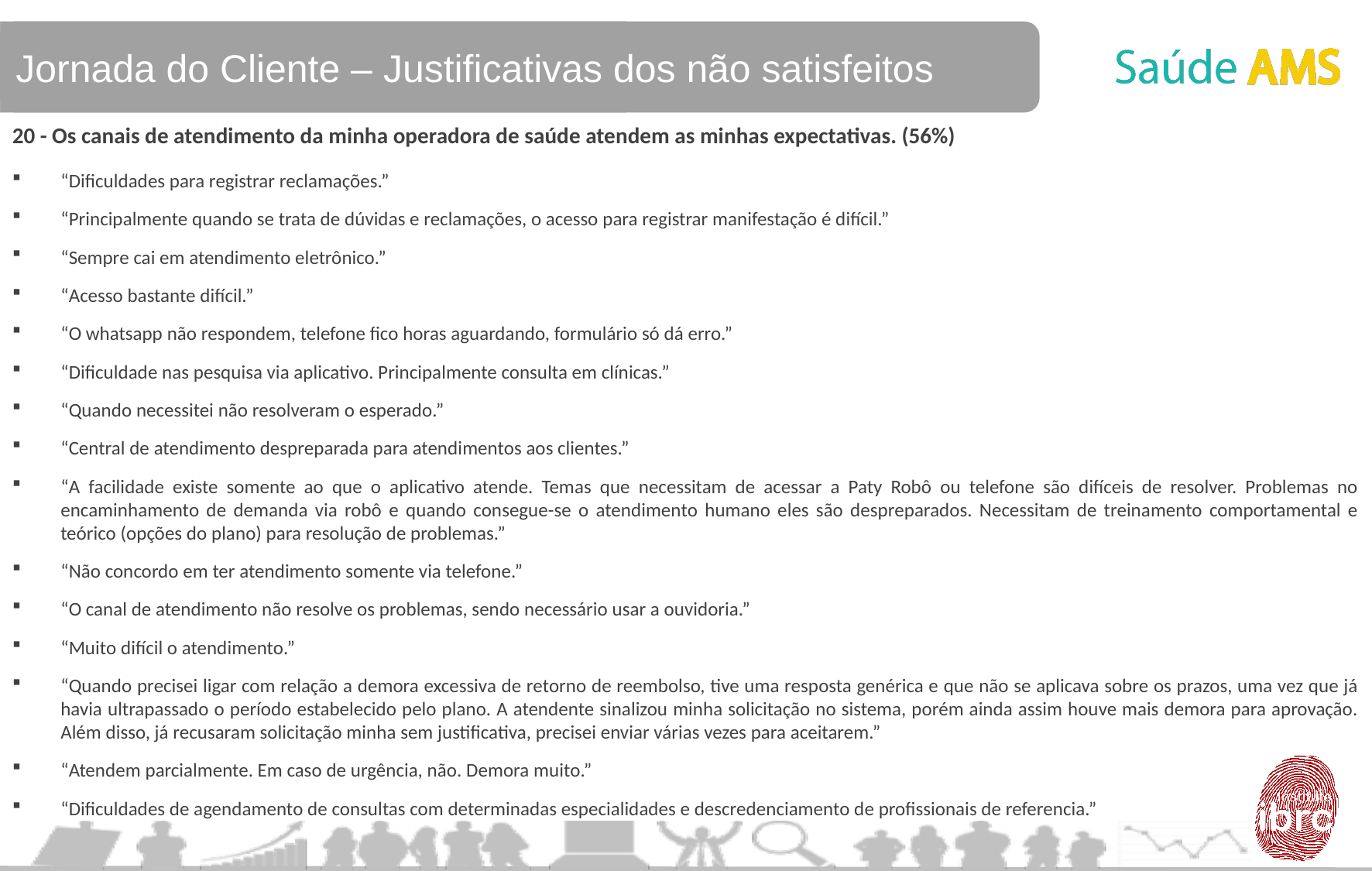

Jornada do Cliente – Justificativas dos não satisfeitos
20 - Os canais de atendimento da minha operadora de saúde atendem as minhas expectativas. (56%)
“Dificuldades para registrar reclamações.”
“Principalmente quando se trata de dúvidas e reclamações, o acesso para registrar manifestação é difícil.”
“Sempre cai em atendimento eletrônico.”
“Acesso bastante difícil.”
“O whatsapp não respondem, telefone fico horas aguardando, formulário só dá erro.”
“Dificuldade nas pesquisa via aplicativo. Principalmente consulta em clínicas.”
“Quando necessitei não resolveram o esperado.”
“Central de atendimento despreparada para atendimentos aos clientes.”
“A facilidade existe somente ao que o aplicativo atende. Temas que necessitam de acessar a Paty Robô ou telefone são difíceis de resolver. Problemas no encaminhamento de demanda via robô e quando consegue-se o atendimento humano eles são despreparados. Necessitam de treinamento comportamental e teórico (opções do plano) para resolução de problemas.”
“Não concordo em ter atendimento somente via telefone.”
“O canal de atendimento não resolve os problemas, sendo necessário usar a ouvidoria.”
“Muito difícil o atendimento.”
“Quando precisei ligar com relação a demora excessiva de retorno de reembolso, tive uma resposta genérica e que não se aplicava sobre os prazos, uma vez que já havia ultrapassado o período estabelecido pelo plano. A atendente sinalizou minha solicitação no sistema, porém ainda assim houve mais demora para aprovação. Além disso, já recusaram solicitação minha sem justificativa, precisei enviar várias vezes para aceitarem.”
“Atendem parcialmente. Em caso de urgência, não. Demora muito.”
“Dificuldades de agendamento de consultas com determinadas especialidades e descredenciamento de profissionais de referencia.”